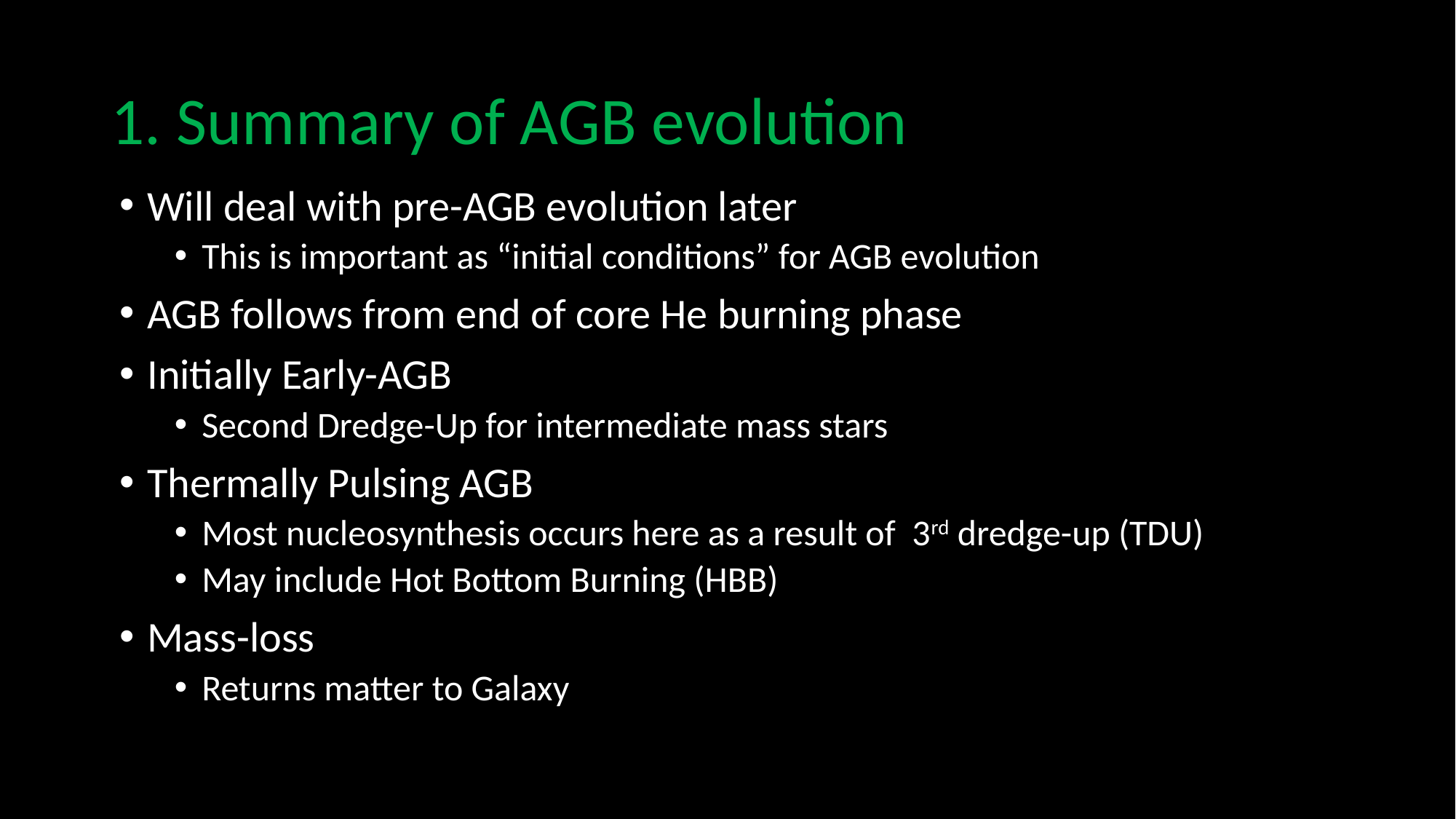

# 1. Summary of AGB evolution
Will deal with pre-AGB evolution later
This is important as “initial conditions” for AGB evolution
AGB follows from end of core He burning phase
Initially Early-AGB
Second Dredge-Up for intermediate mass stars
Thermally Pulsing AGB
Most nucleosynthesis occurs here as a result of  3rd dredge-up (TDU)
May include Hot Bottom Burning (HBB)
Mass-loss
Returns matter to Galaxy